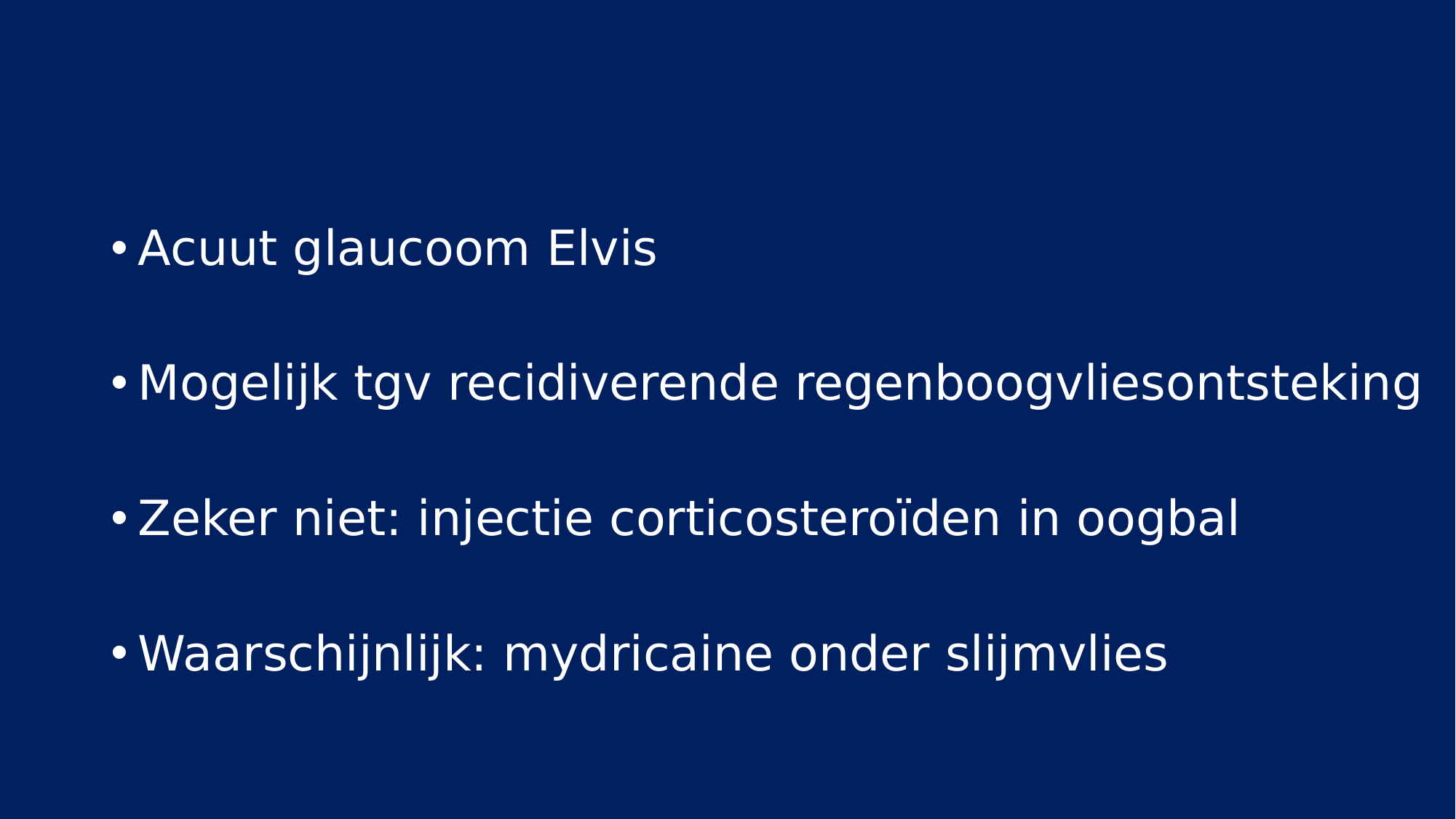

#
Acuut glaucoom Elvis

Mogelijk tgv recidiverende regenboogvliesontsteking

Zeker niet: injectie corticosteroïden in oogbal

Waarschijnlijk: mydricaine onder slijmvlies